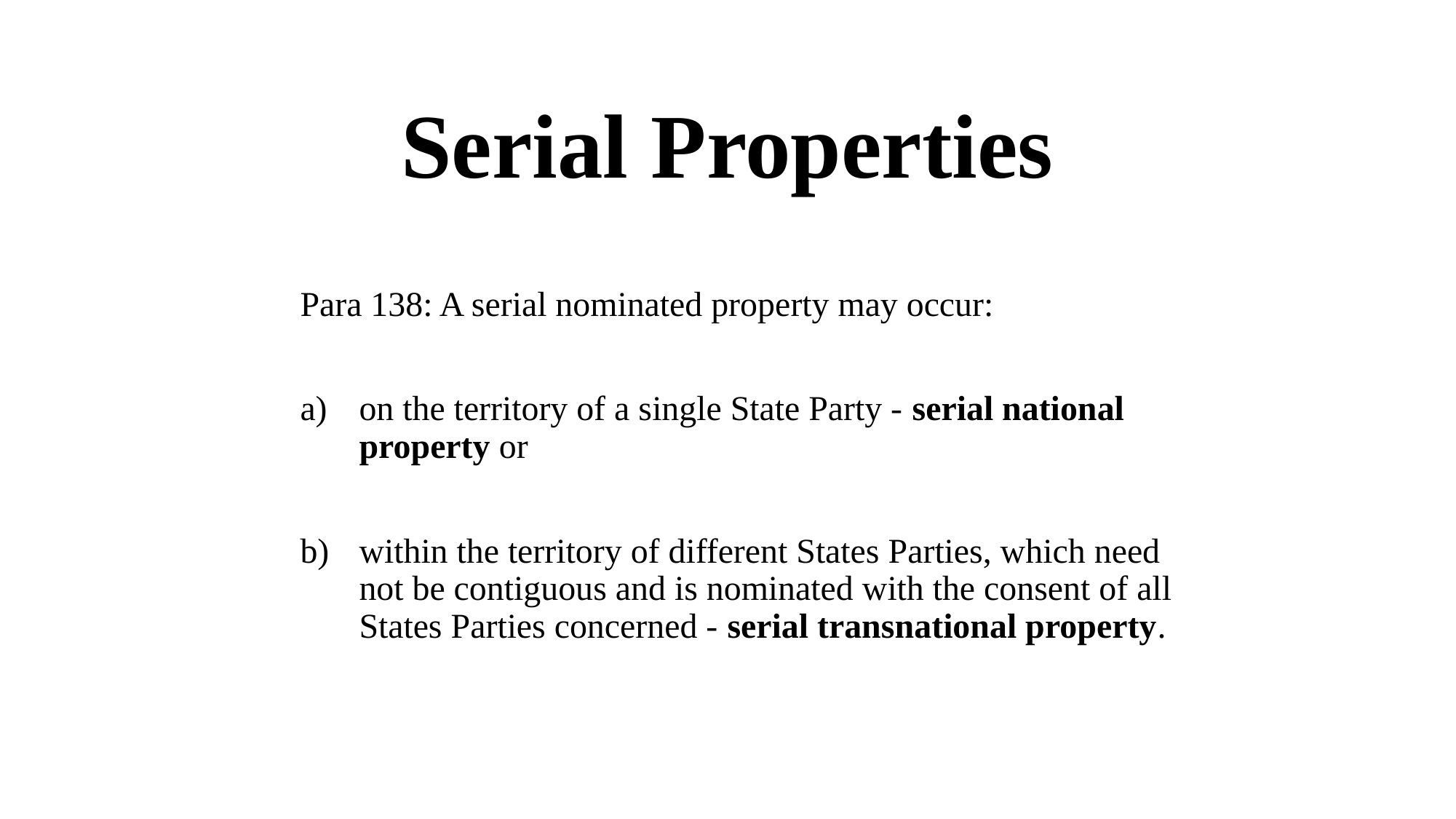

# Serial Properties
Para 138: A serial nominated property may occur:

on the territory of a single State Party - serial national property or

b) 	within the territory of different States Parties, which need not be contiguous and is nominated with the consent of all States Parties concerned - serial transnational property.